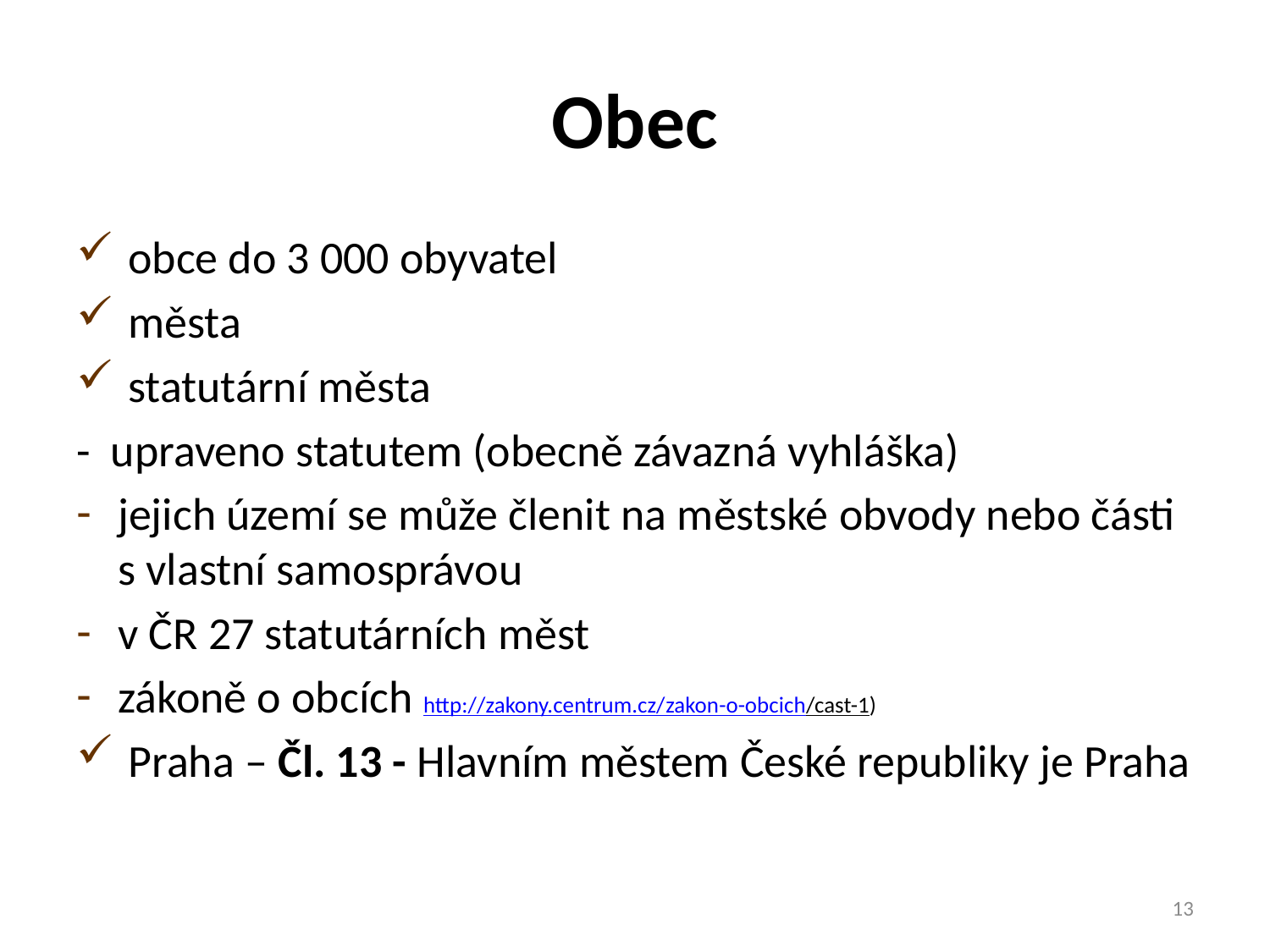

# Obec
 obce do 3 000 obyvatel
 města
 statutární města
-  upraveno statutem (obecně závazná vyhláška)
jejich území se může členit na městské obvody nebo části s vlastní samosprávou
v ČR 27 statutárních měst
zákoně o obcích http://zakony.centrum.cz/zakon-o-obcich/cast-1)
 Praha – Čl. 13 - Hlavním městem České republiky je Praha

13